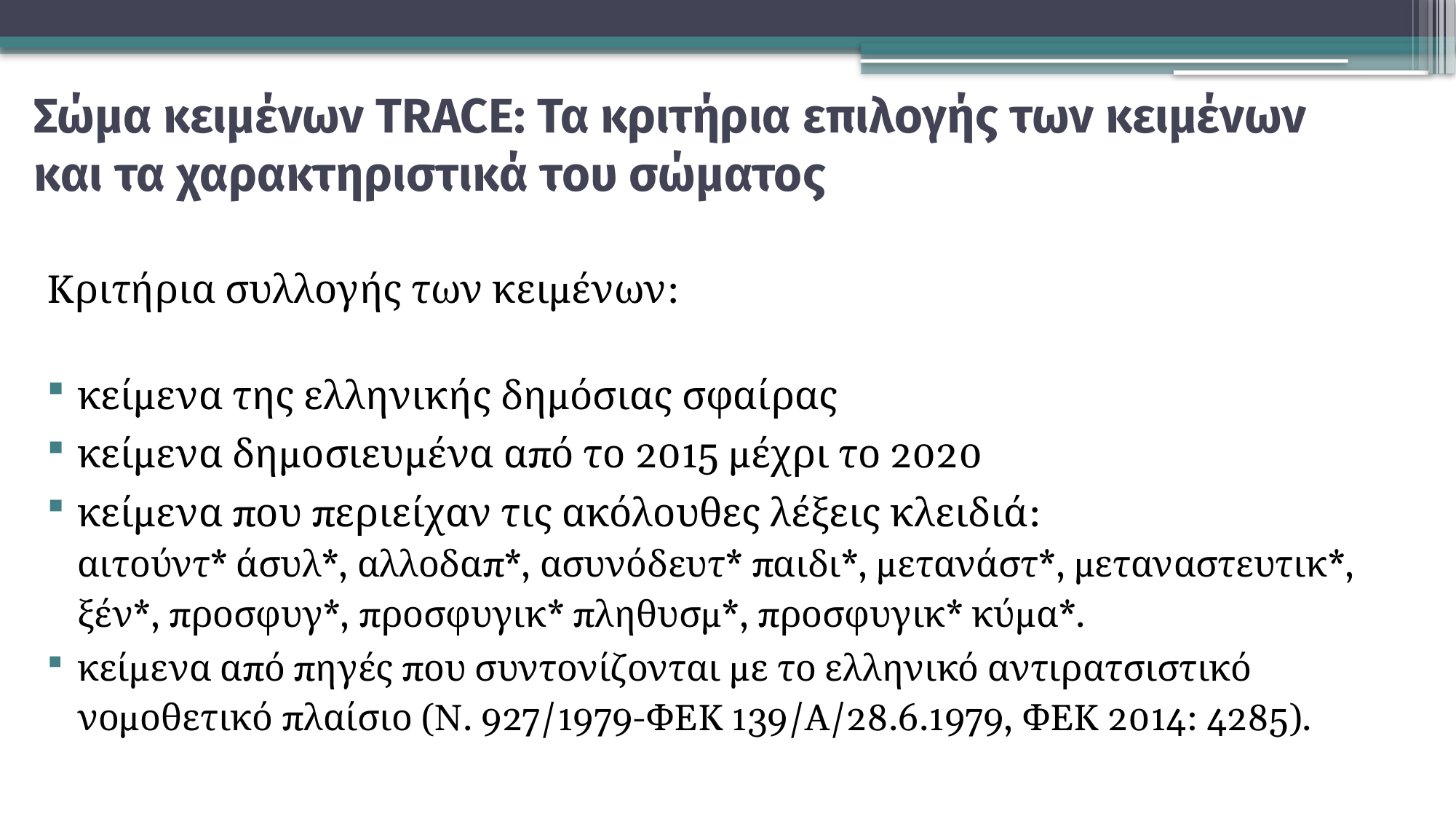

# Σώμα κειμένων TRACE: Τα κριτήρια επιλογής των κειμένων και τα χαρακτηριστικά του σώματος

Κριτήρια συλλογής των κειμένων:

κείμενα της ελληνικής δημόσιας σφαίρας
κείμενα δημοσιευμένα από το 2015 μέχρι το 2020
κείμενα που περιείχαν τις ακόλουθες λέξεις κλειδιά:
αιτούντ* άσυλ*, αλλοδαπ*, ασυνόδευτ* παιδι*, μετανάστ*, μεταναστευτικ*, ξέν*, προσφυγ*, προσφυγικ* πληθυσμ*, προσφυγικ* κύμα*.
κείμενα από πηγές που συντονίζονται με το ελληνικό αντιρατσιστικό νομοθετικό πλαίσιο (Ν. 927/1979-ΦΕΚ 139/Α/28.6.1979, ΦΕΚ 2014: 4285).